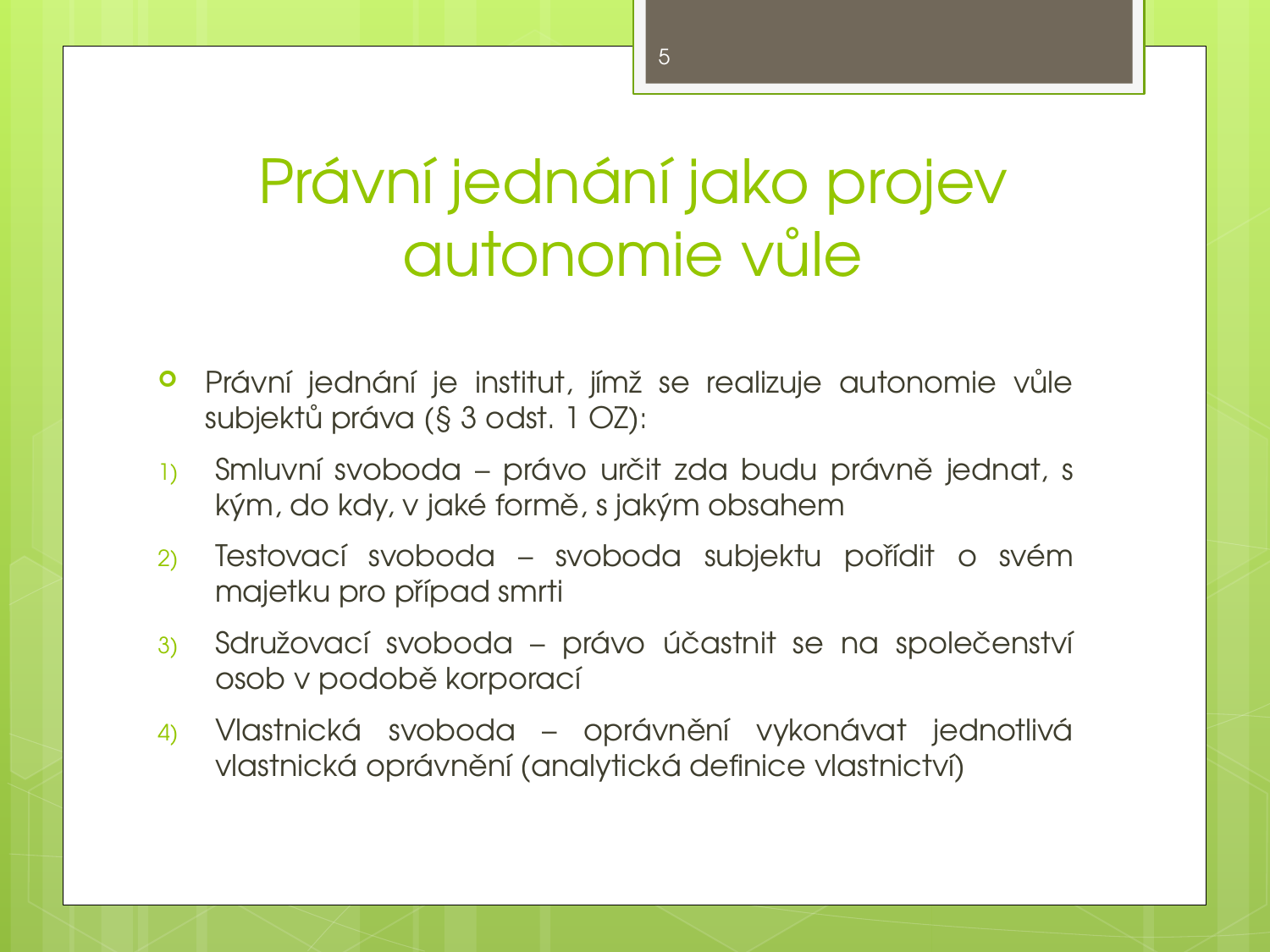

5
# Právní jednání jako projev autonomie vůle

Právní jednání je institut, jímž se realizuje autonomie vůle subjektů práva (§ 3 odst. 1 OZ):
Smluvní svoboda – právo určit zda budu právně jednat, s kým, do kdy, v jaké formě, s jakým obsahem
Testovací svoboda – svoboda subjektu pořídit o svém majetku pro případ smrti
Sdružovací svoboda – právo účastnit se na společenství osob v podobě korporací
Vlastnická svoboda – oprávnění vykonávat jednotlivá vlastnická oprávnění (analytická definice vlastnictví)